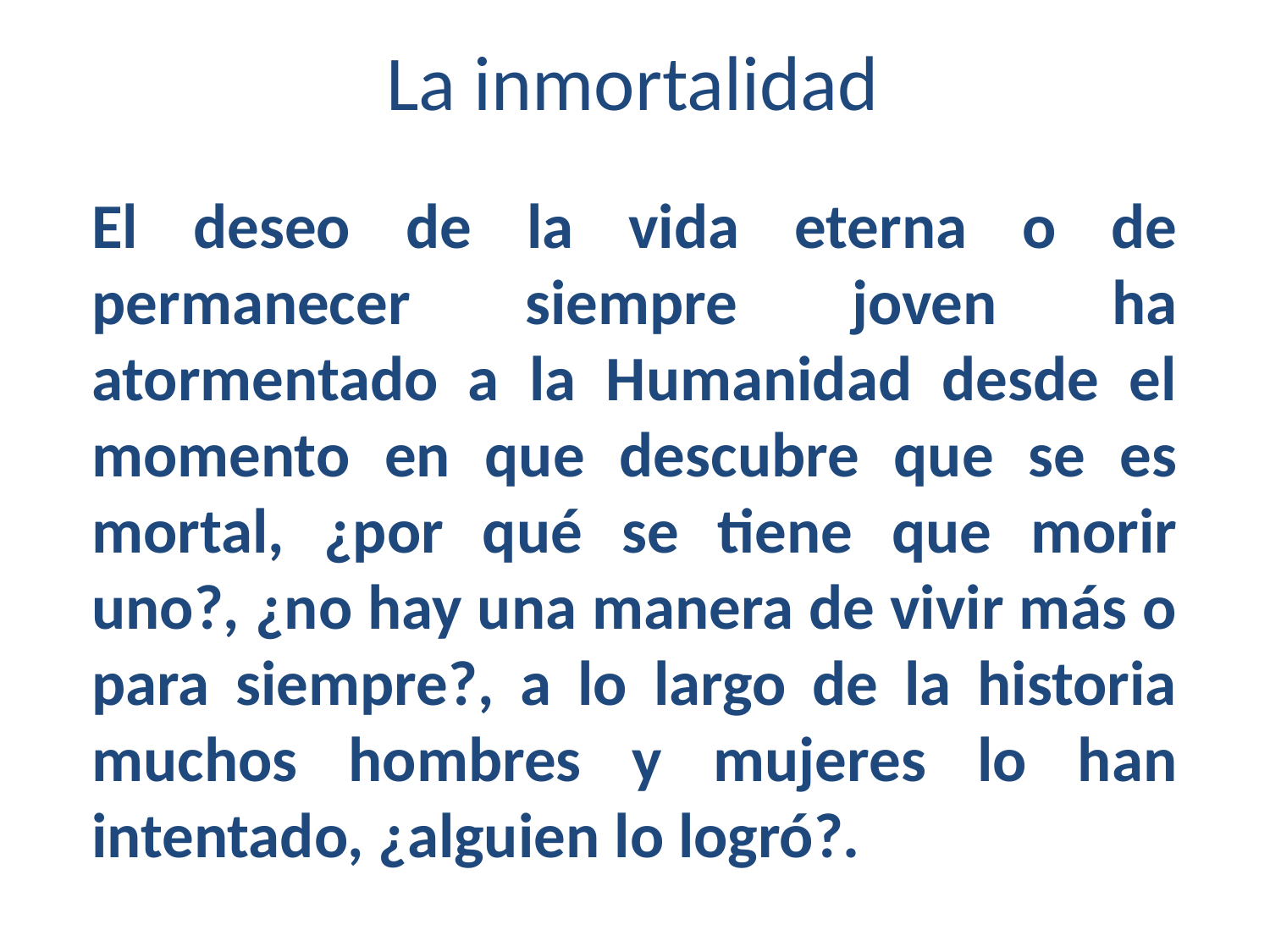

# La inmortalidad
El deseo de la vida eterna o de permanecer siempre joven ha atormentado a la Humanidad desde el momento en que descubre que se es mortal, ¿por qué se tiene que morir uno?, ¿no hay una manera de vivir más o para siempre?, a lo largo de la historia muchos hombres y mujeres lo han intentado, ¿alguien lo logró?.